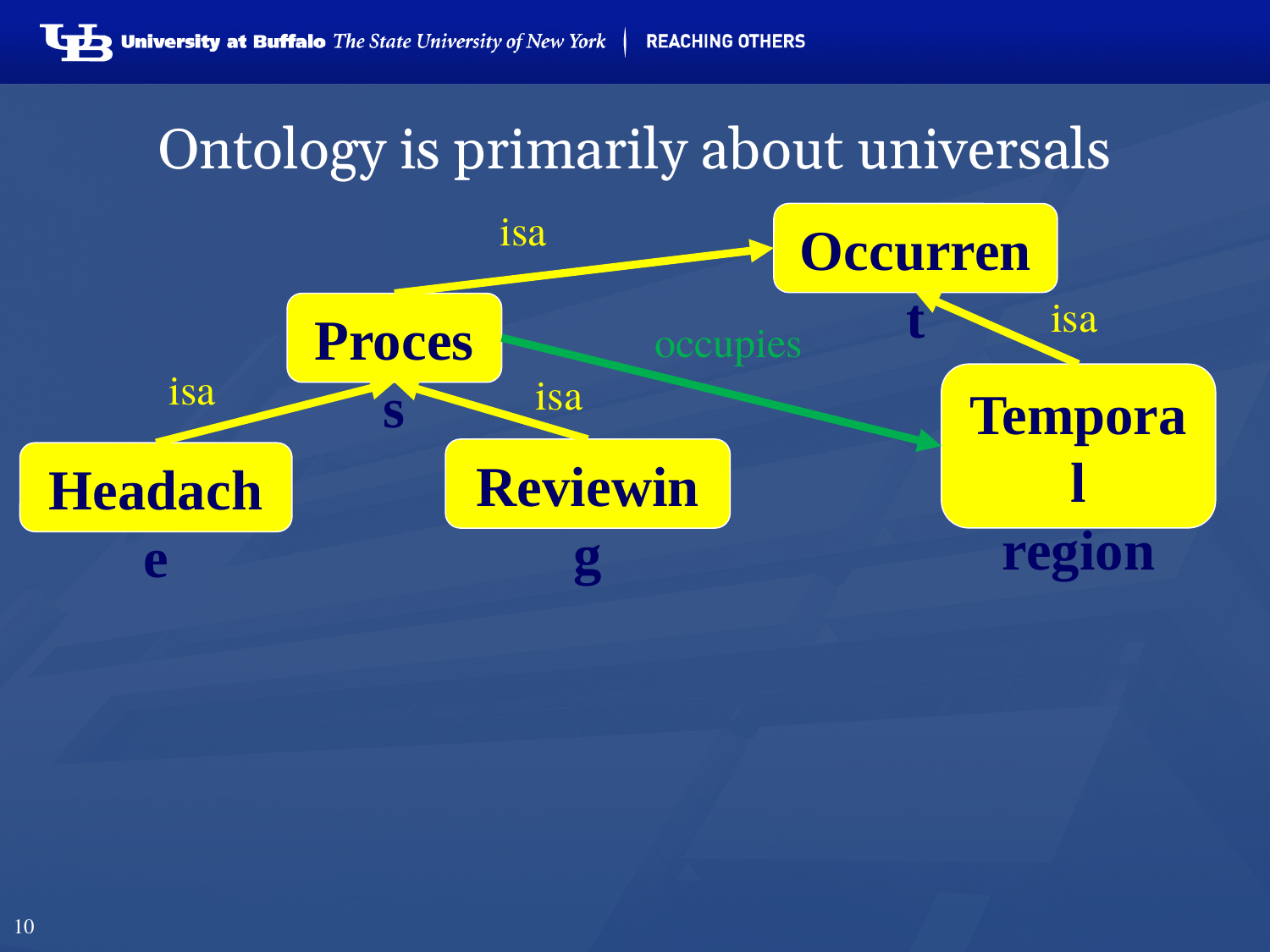

# Ontology is primarily about universals
isa
Occurrent
isa
Process
occupies
isa
isa
Temporal
region
Reviewing
Headache
10